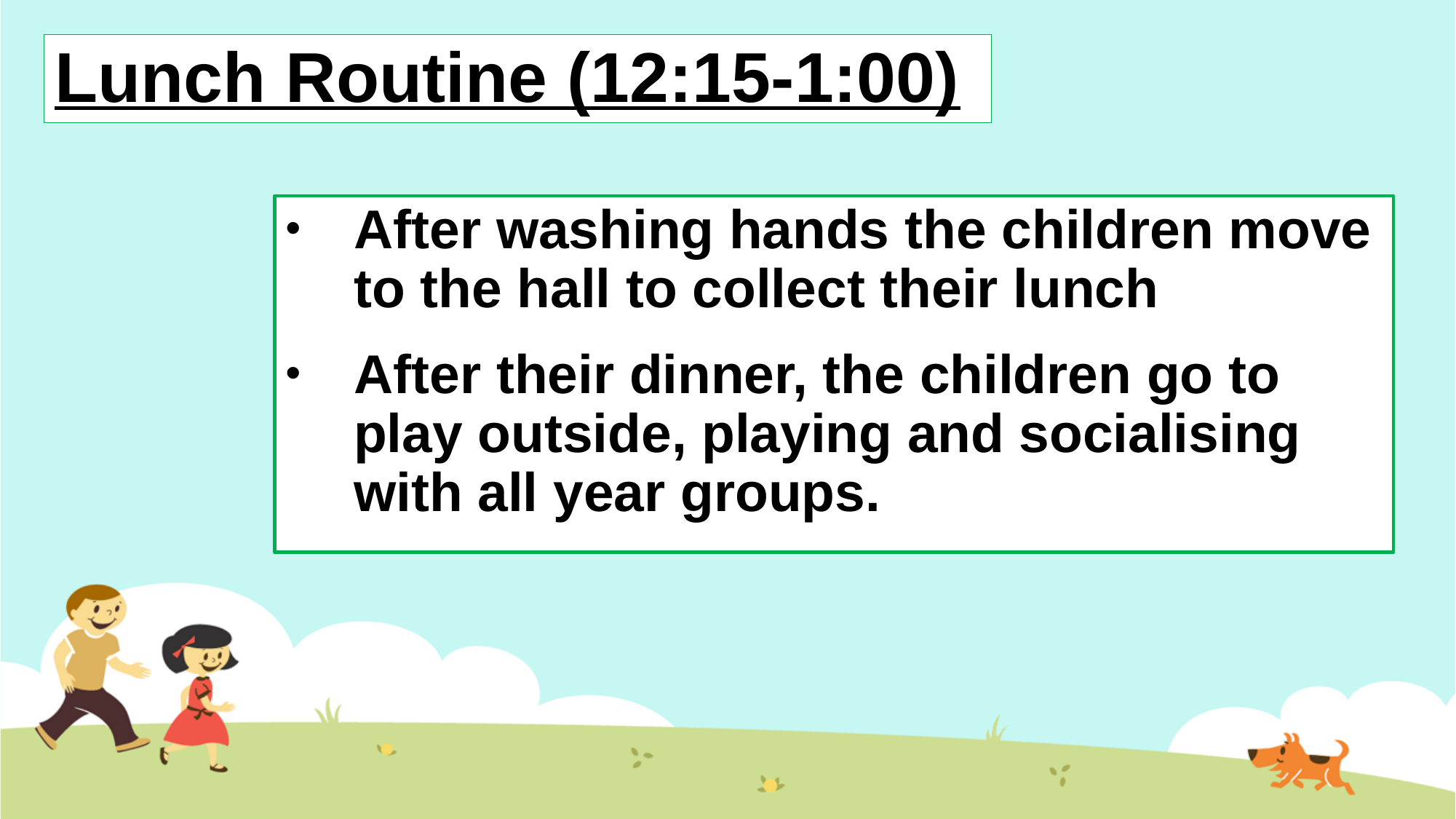

# Lunch Routine (12:15-1:00)
After washing hands the children move to the hall to collect their lunch
After their dinner, the children go to play outside, playing and socialising with all year groups.